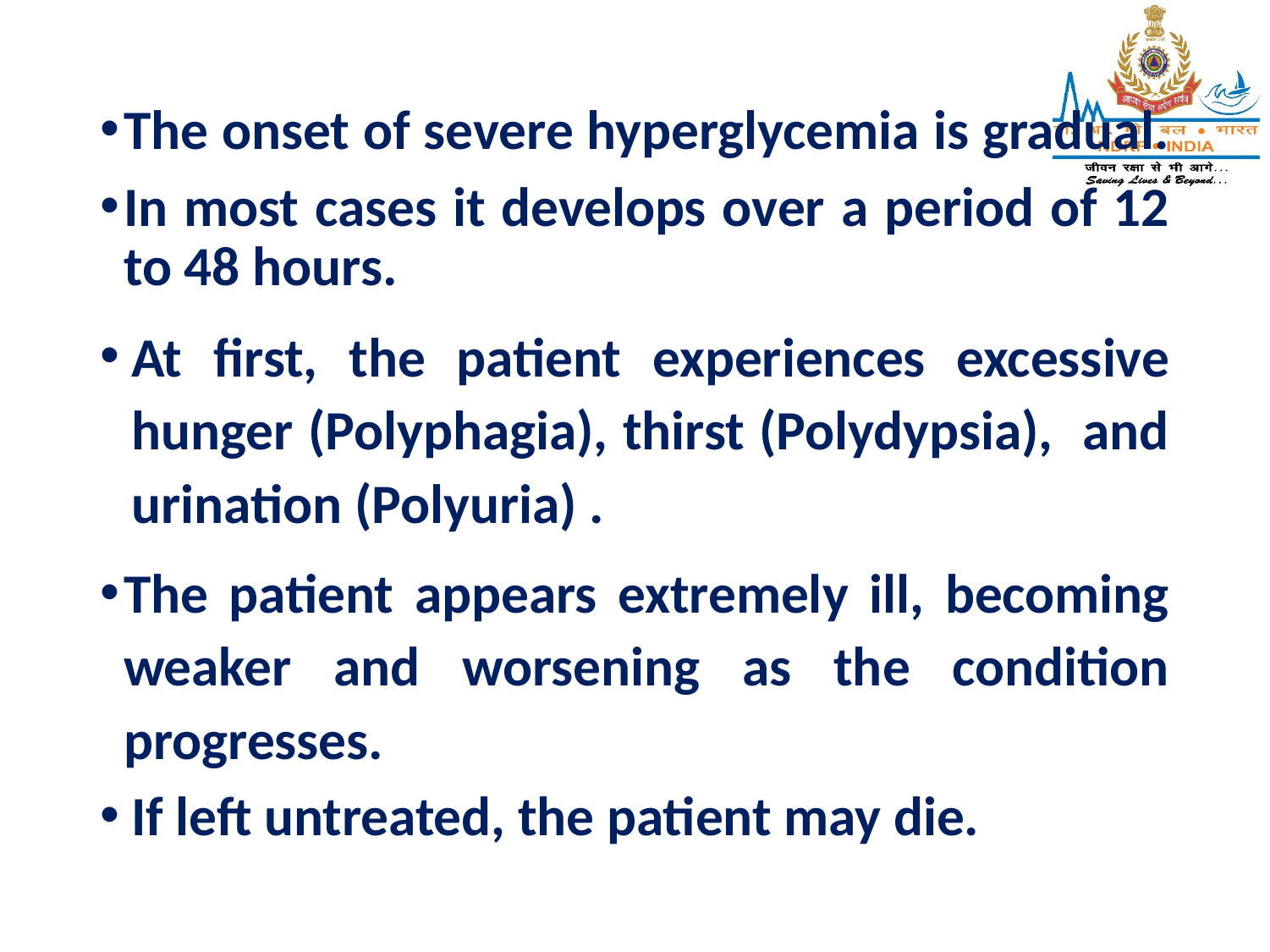

The onset of severe hyperglycemia is gradual.
In most cases it develops over a period of 12 to 48 hours.
At first, the patient experiences excessive hunger (Polyphagia), thirst (Polydypsia),  and urination (Polyuria) .
The patient appears extremely ill, becoming weaker and worsening as the condition progresses.
If left untreated, the patient may die.